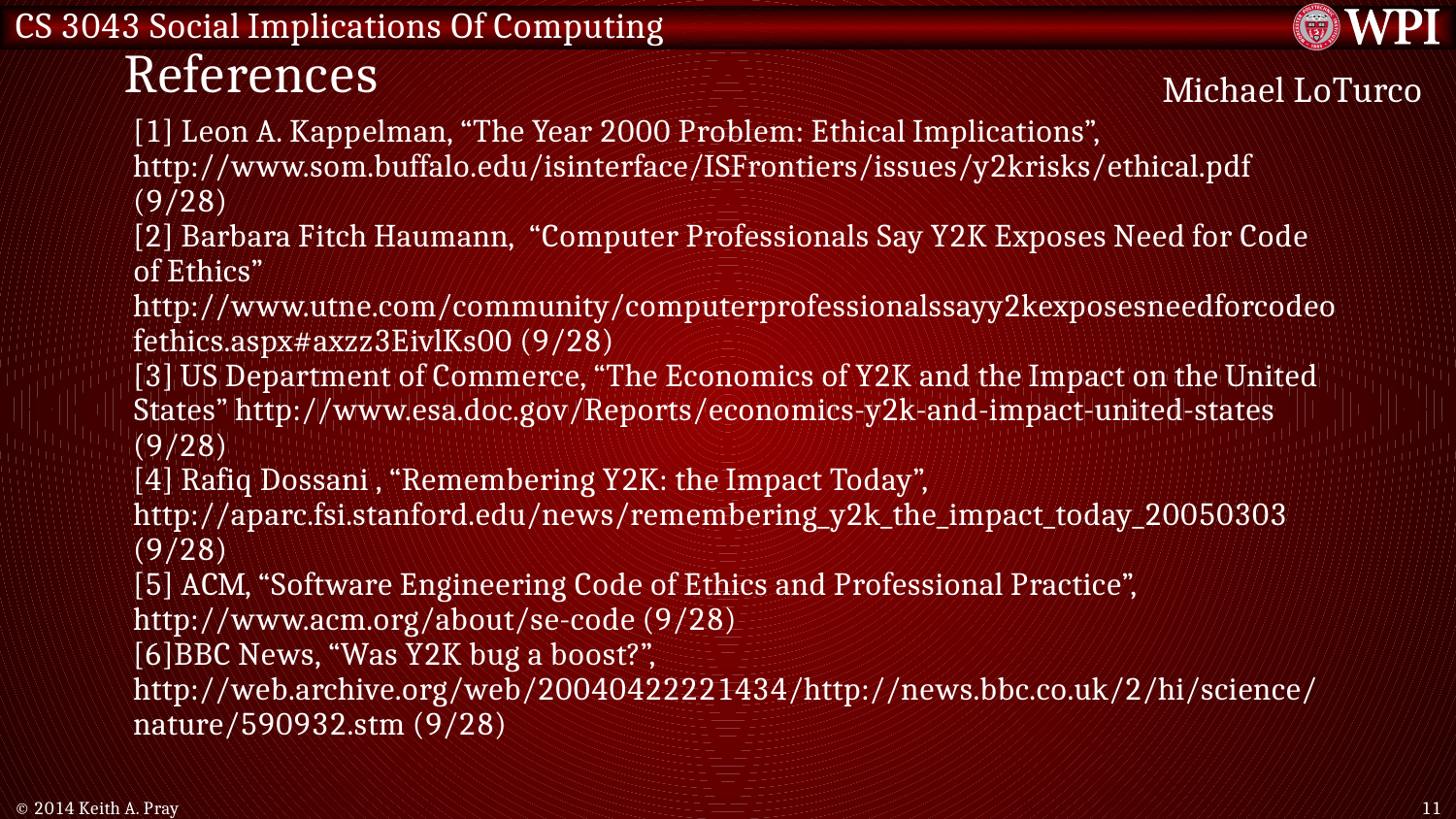

References
Michael LoTurco
[1] Leon A. Kappelman, “The Year 2000 Problem: Ethical Implications”, http://www.som.buffalo.edu/isinterface/ISFrontiers/issues/y2krisks/ethical.pdf (9/28)
[2] Barbara Fitch Haumann,  “Computer Professionals Say Y2K Exposes Need for Code of Ethics” http://www.utne.com/community/computerprofessionalssayy2kexposesneedforcodeofethics.aspx#axzz3EivlKs00 (9/28)
[3] US Department of Commerce, “The Economics of Y2K and the Impact on the United States” http://www.esa.doc.gov/Reports/economics-y2k-and-impact-united-states (9/28)
[4] Rafiq Dossani , “Remembering Y2K: the Impact Today”, http://aparc.fsi.stanford.edu/news/remembering_y2k_the_impact_today_20050303 (9/28)
[5] ACM, “Software Engineering Code of Ethics and Professional Practice”,  http://www.acm.org/about/se-code (9/28)
[6]BBC News, “Was Y2K bug a boost?”, http://web.archive.org/web/20040422221434/http://news.bbc.co.uk/2/hi/science/nature/590932.stm (9/28)

© 2014 Keith A. Pray
11